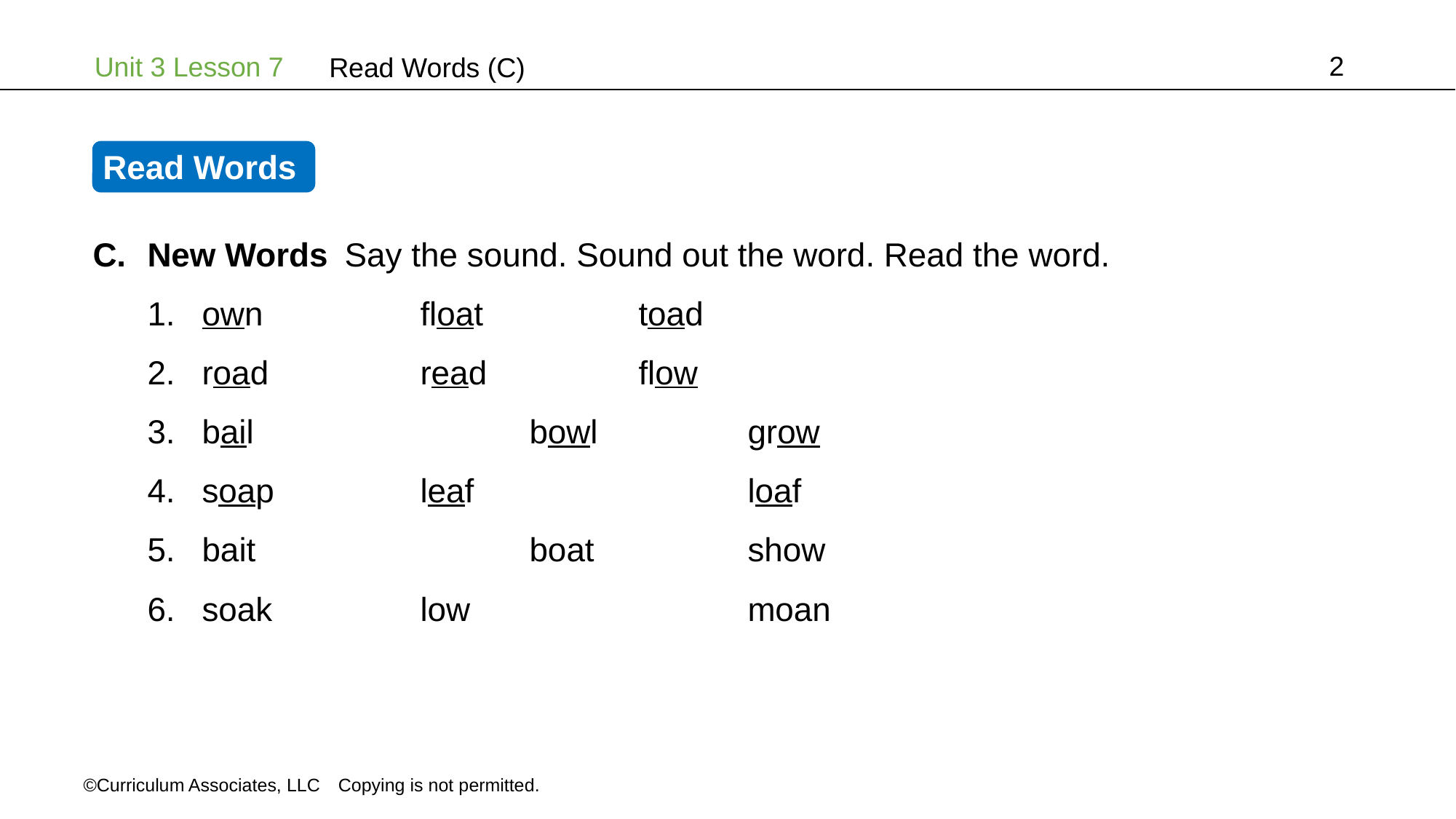

2
Read Words (C)

Read Words

New Words Say the sound. Sound out the word. Read the word.
own		float		toad
road		read		flow
bail			bowl		grow
soap		leaf			loaf
bait			boat		show
soak		low			moan